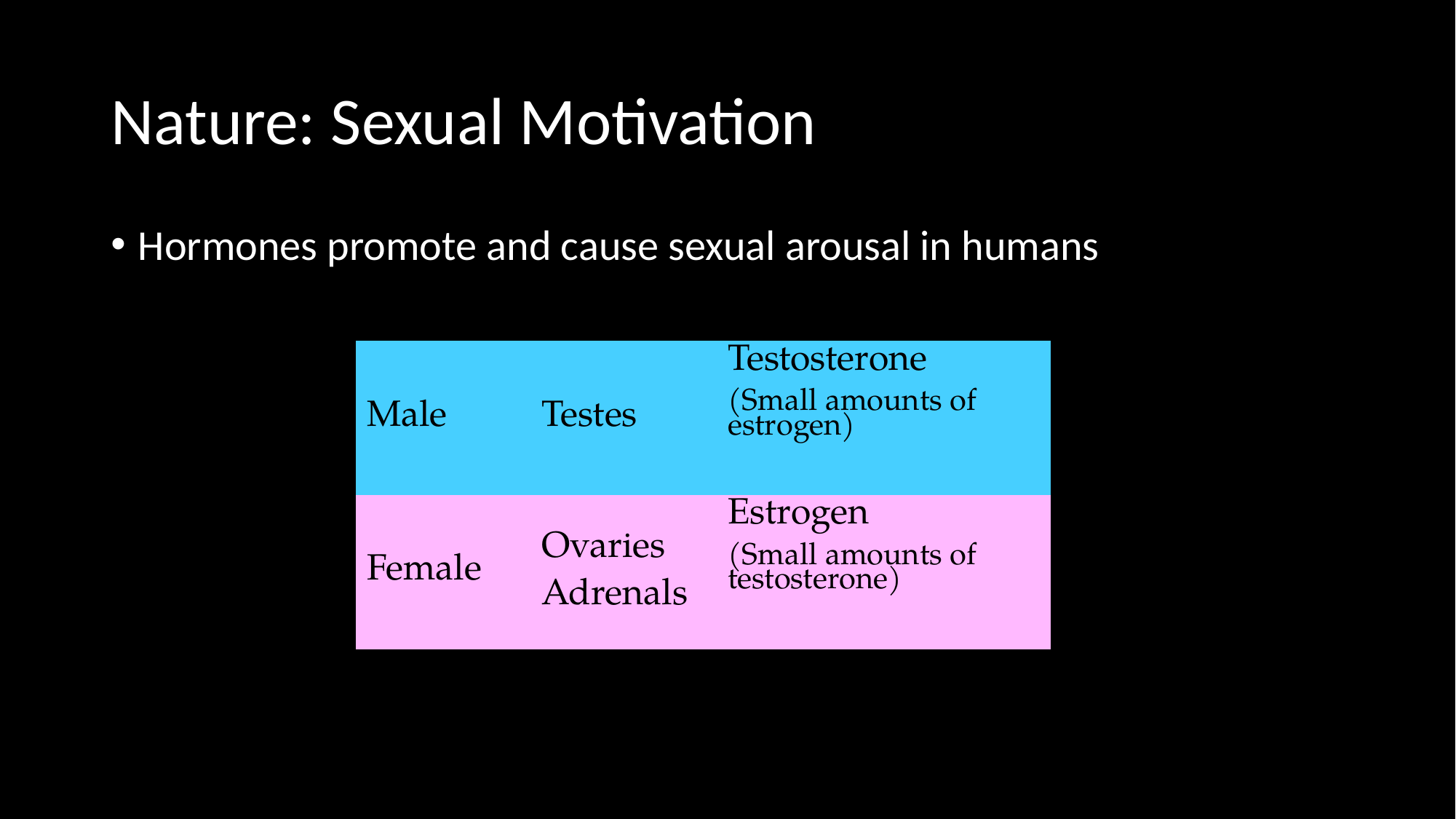

# Nature: Sexual Motivation
Hormones promote and cause sexual arousal in humans
| Male | Testes | Testosterone (Small amounts of estrogen) |
| --- | --- | --- |
| Female | Ovaries Adrenals | Estrogen (Small amounts of testosterone) |